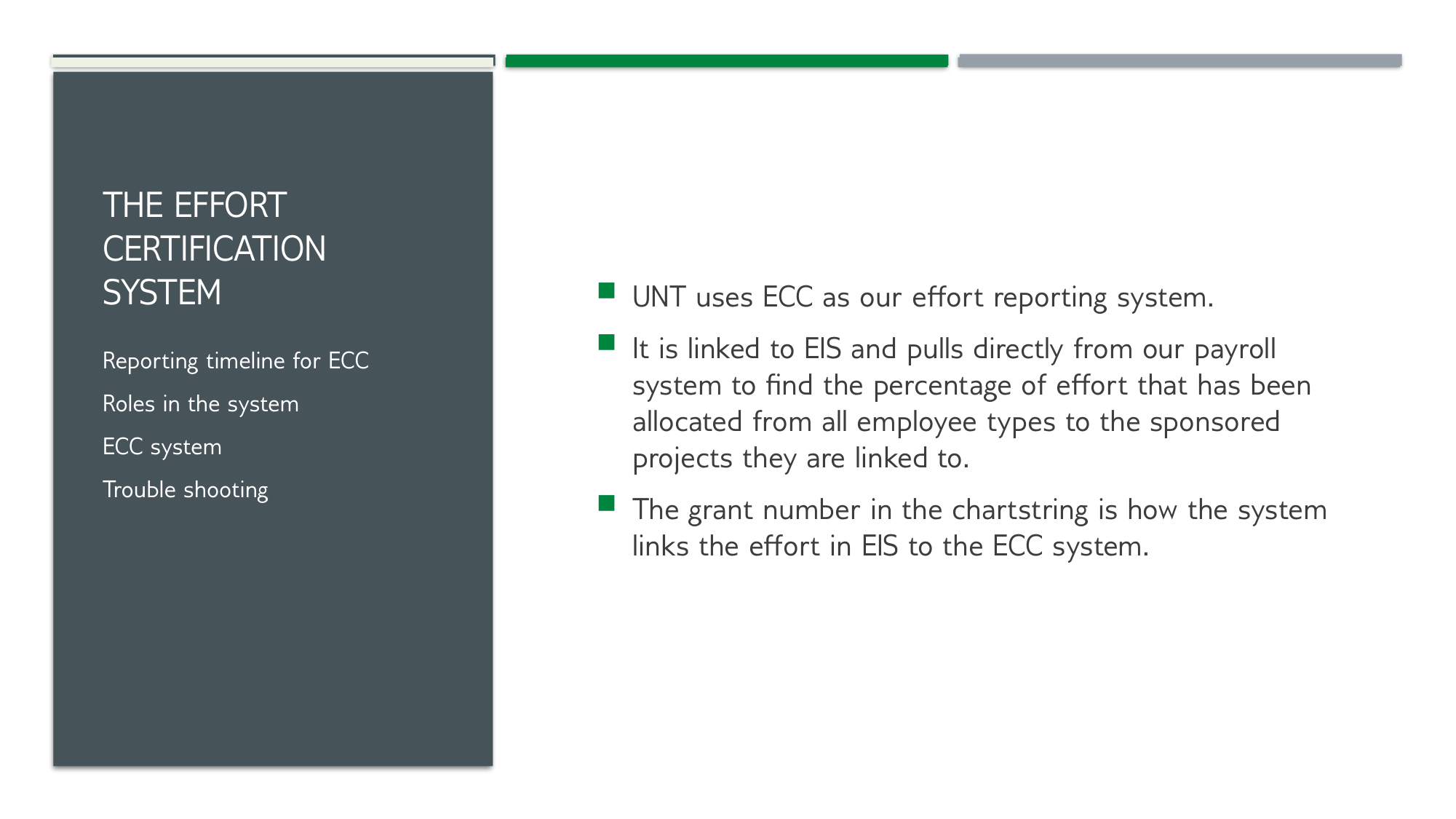

# The effort Certification System
UNT uses ECC as our effort reporting system.
It is linked to EIS and pulls directly from our payroll system to find the percentage of effort that has been allocated from all employee types to the sponsored projects they are linked to.
The grant number in the chartstring is how the system links the effort in EIS to the ECC system.
Reporting timeline for ECC
Roles in the system
ECC system
Trouble shooting